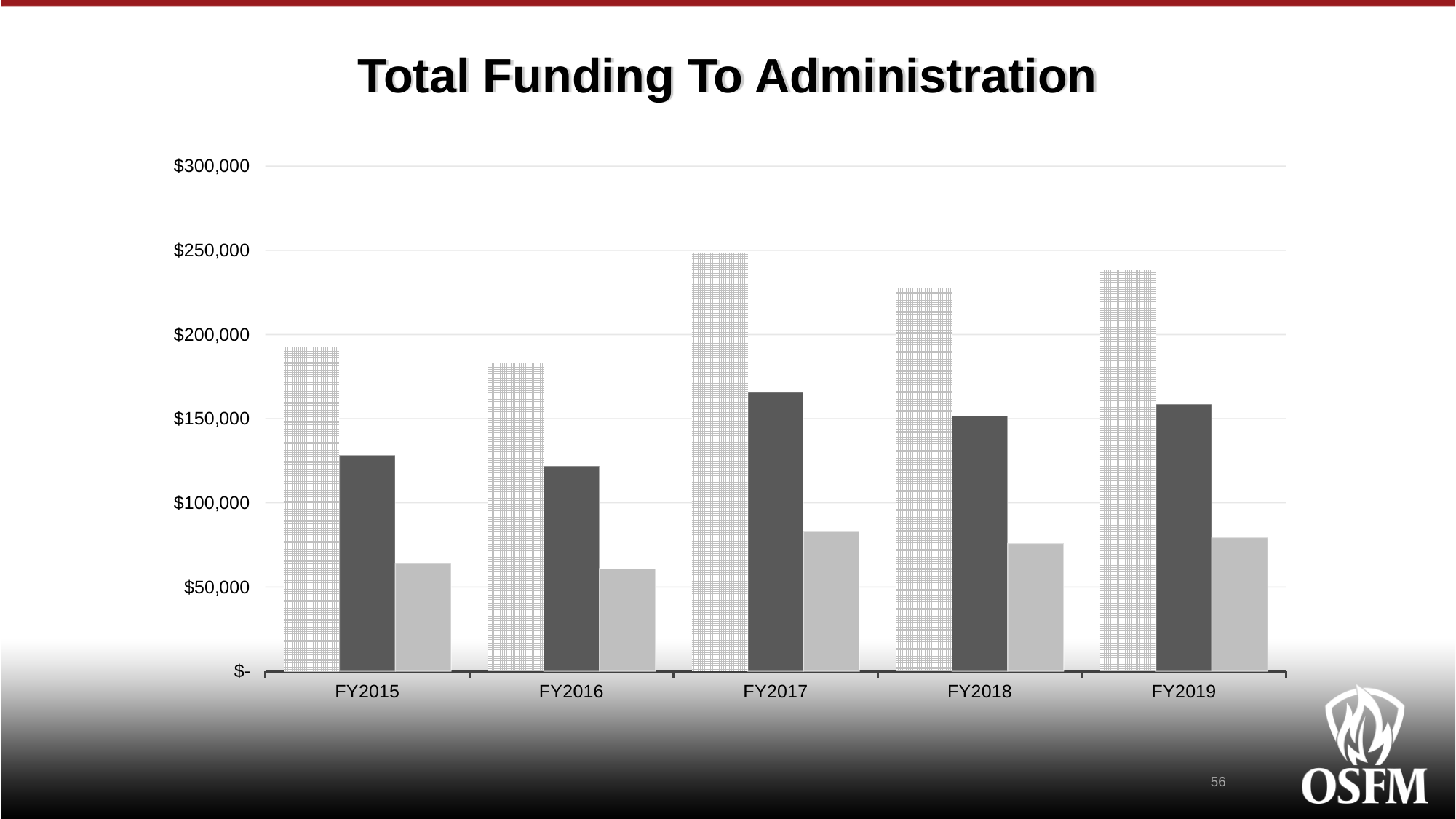

# Total Funding To Administration

### Chart

| Category | Relief Fund NCSFA Admin | Relief Fund Admin | Fire Department Grant Admin |
|---|---|---|---|
| FY2015 | 192593.36 | 128395.57 | 64114.72 |
| FY2016 | 182984.56 | 121989.7 | 61026.21 |
| FY2017 | 248720.98 | 165813.98 | 82918.63 |
| FY2018 | 227849.25 | 151899.52 | 75949.76 |
| FY2019 | 238202.56 | 158801.71 | 79400.41 |
56